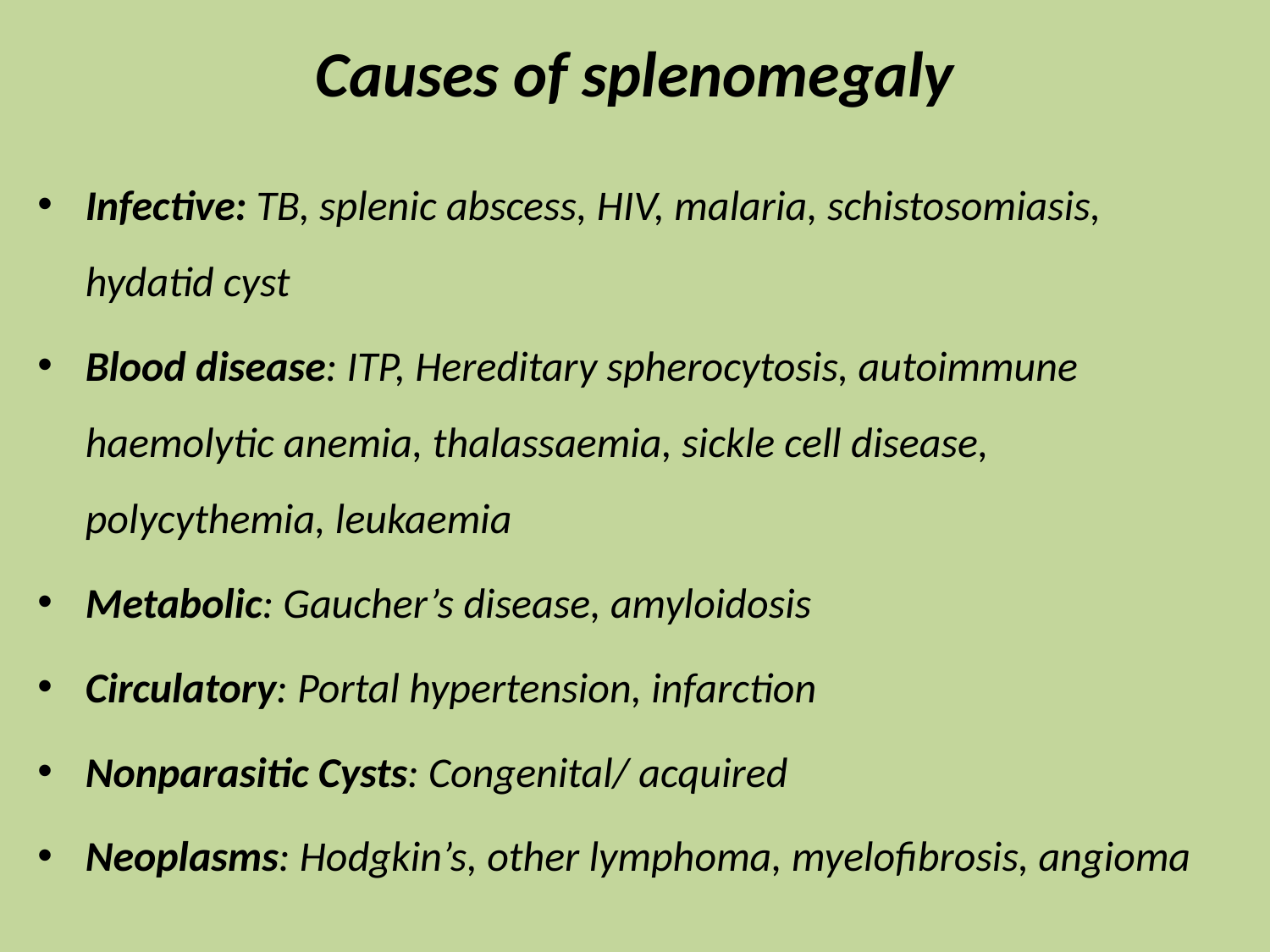

# Causes of splenomegaly
Infective: TB, splenic abscess, HIV, malaria, schistosomiasis, hydatid cyst
Blood disease: ITP, Hereditary spherocytosis, autoimmune haemolytic anemia, thalassaemia, sickle cell disease, polycythemia, leukaemia
Metabolic: Gaucher’s disease, amyloidosis
Circulatory: Portal hypertension, infarction
Nonparasitic Cysts: Congenital/ acquired
Neoplasms: Hodgkin’s, other lymphoma, myelofibrosis, angioma